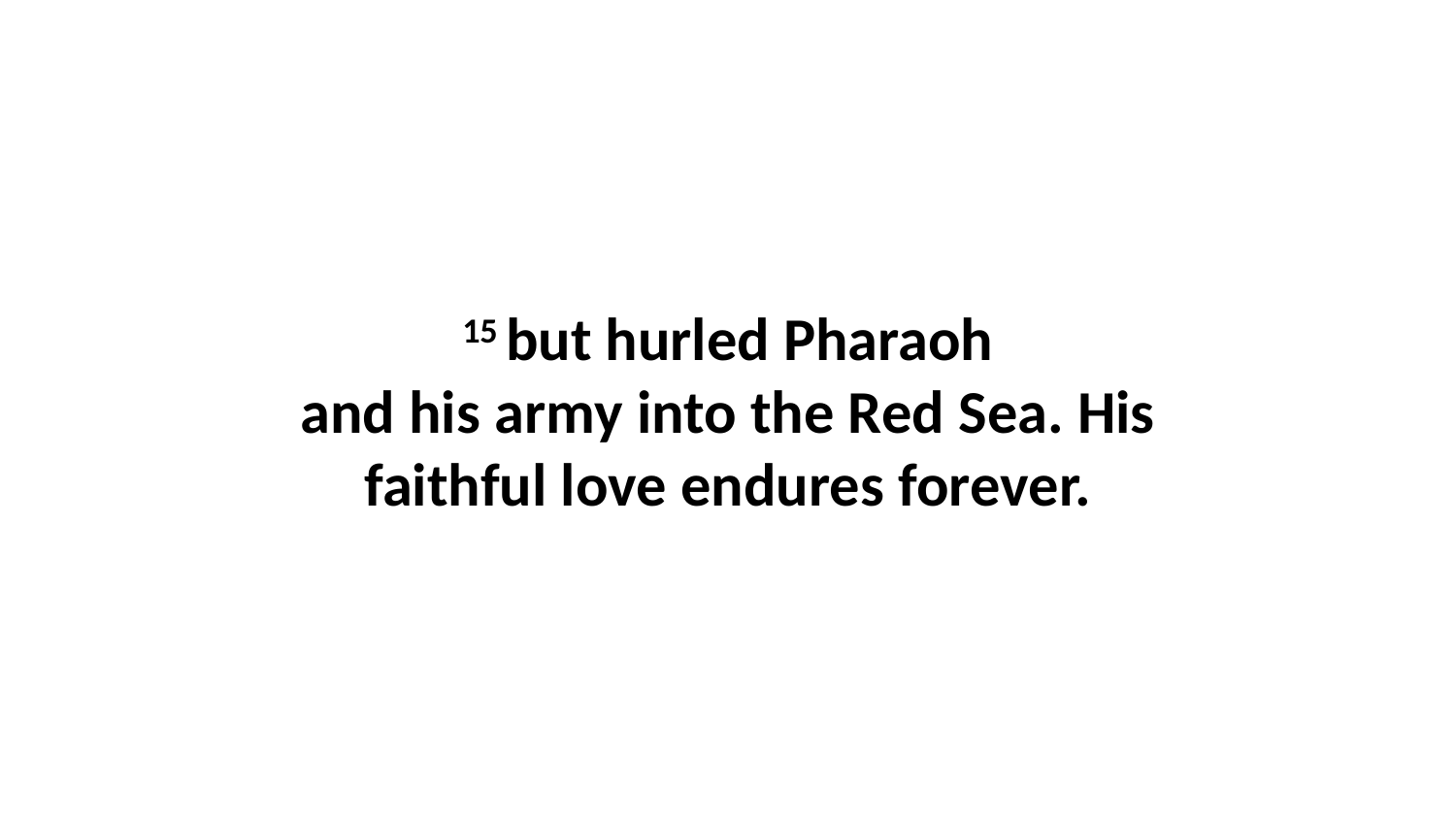

15 but hurled Pharaoh and his army into the Red Sea. His faithful love endures forever.